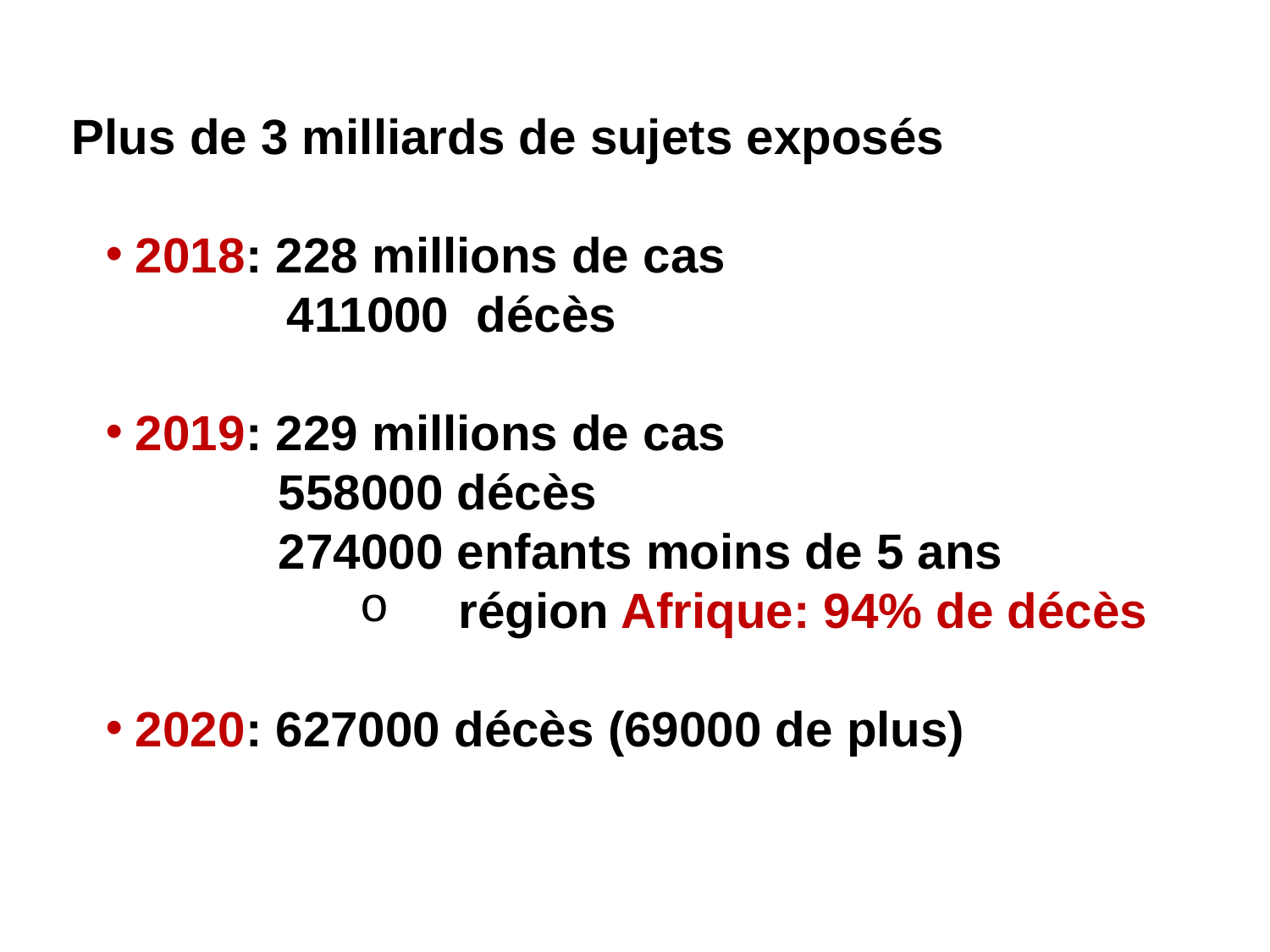

Plus de 3 milliards de sujets exposés

2018: 228 millions de cas
           411000  décès

2019: 229 millions de cas
               558000 décès
               274000 enfants moins de 5 ans
     région Afrique: 94% de décès

2020: 627000 décès (69000 de plus)